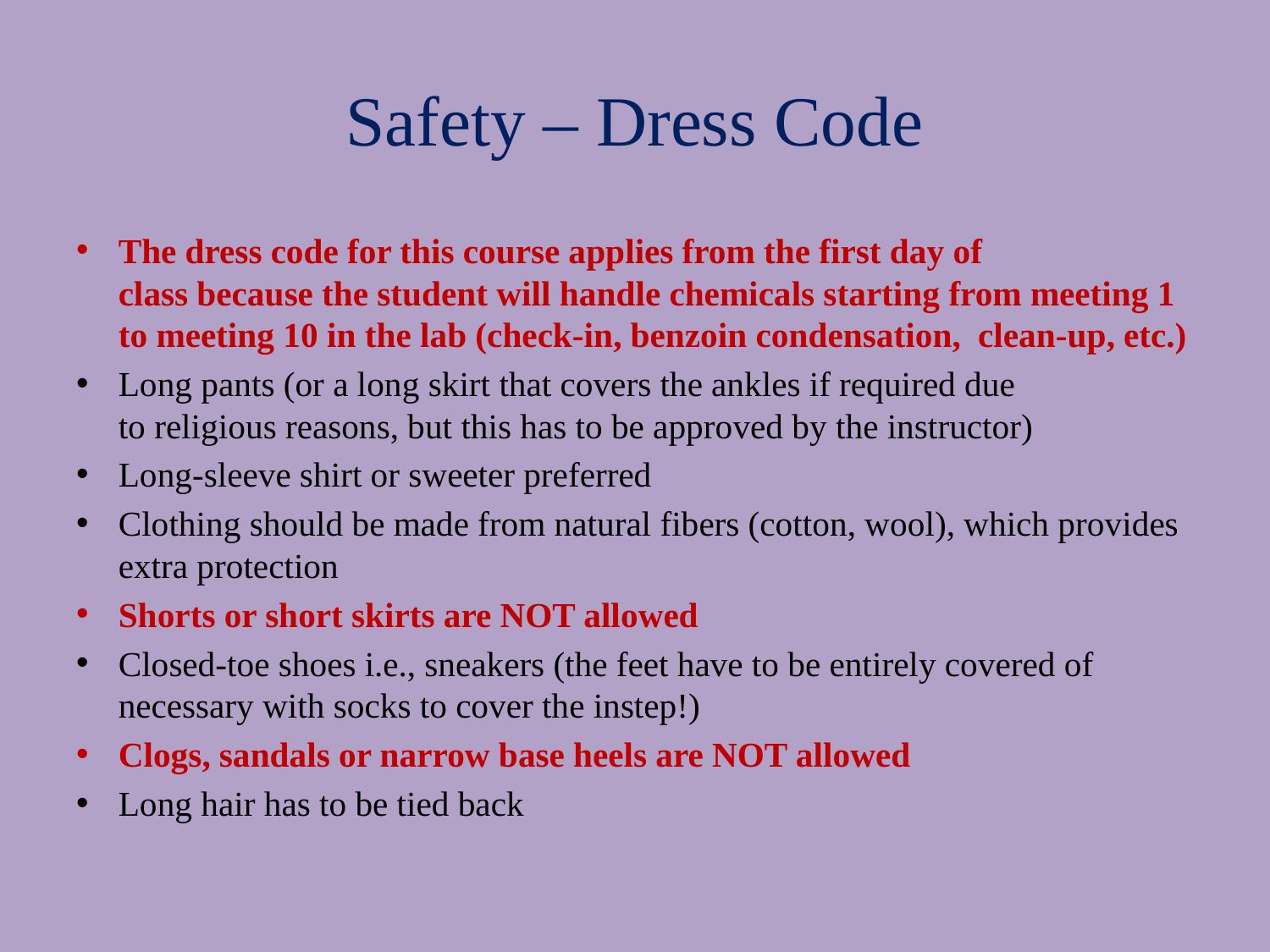

# Safety – Dress Code
The dress code for this course applies from the first day of
class because the student will handle chemicals starting from meeting 1 to meeting 10 in the lab (check-in, benzoin condensation,  clean-up, etc.)
Long pants (or a long skirt that covers the ankles if required due
to religious reasons, but this has to be approved by the instructor)
Long-sleeve shirt or sweeter preferred
Clothing should be made from natural fibers (cotton, wool), which provides extra protection
Shorts or short skirts are NOT allowed
Closed-toe shoes i.e., sneakers (the feet have to be entirely covered of necessary with socks to cover the instep!)
Clogs, sandals or narrow base heels are NOT allowed
Long hair has to be tied back